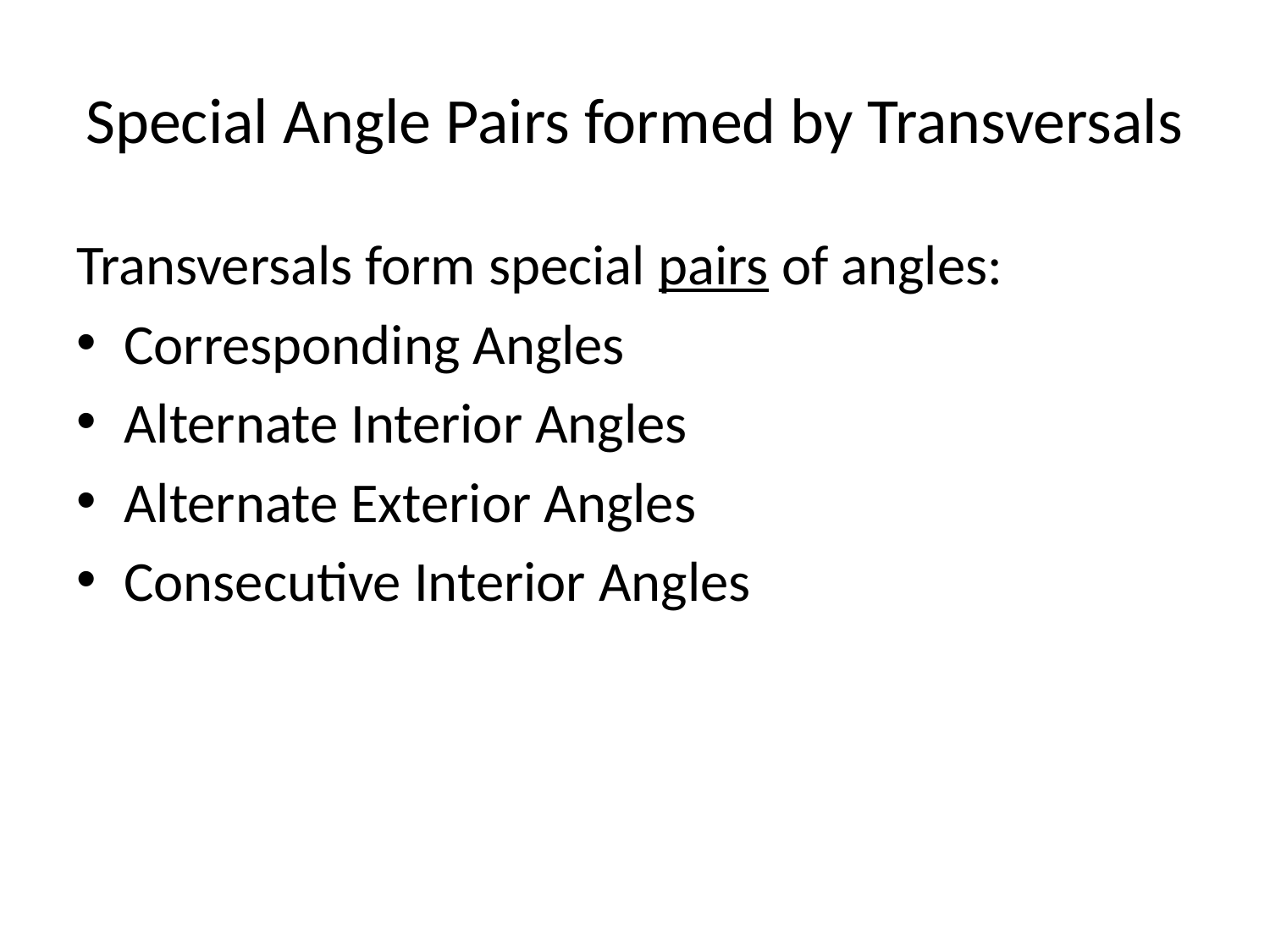

# Special Angle Pairs formed by Transversals
Transversals form special pairs of angles:
Corresponding Angles
Alternate Interior Angles
Alternate Exterior Angles
Consecutive Interior Angles